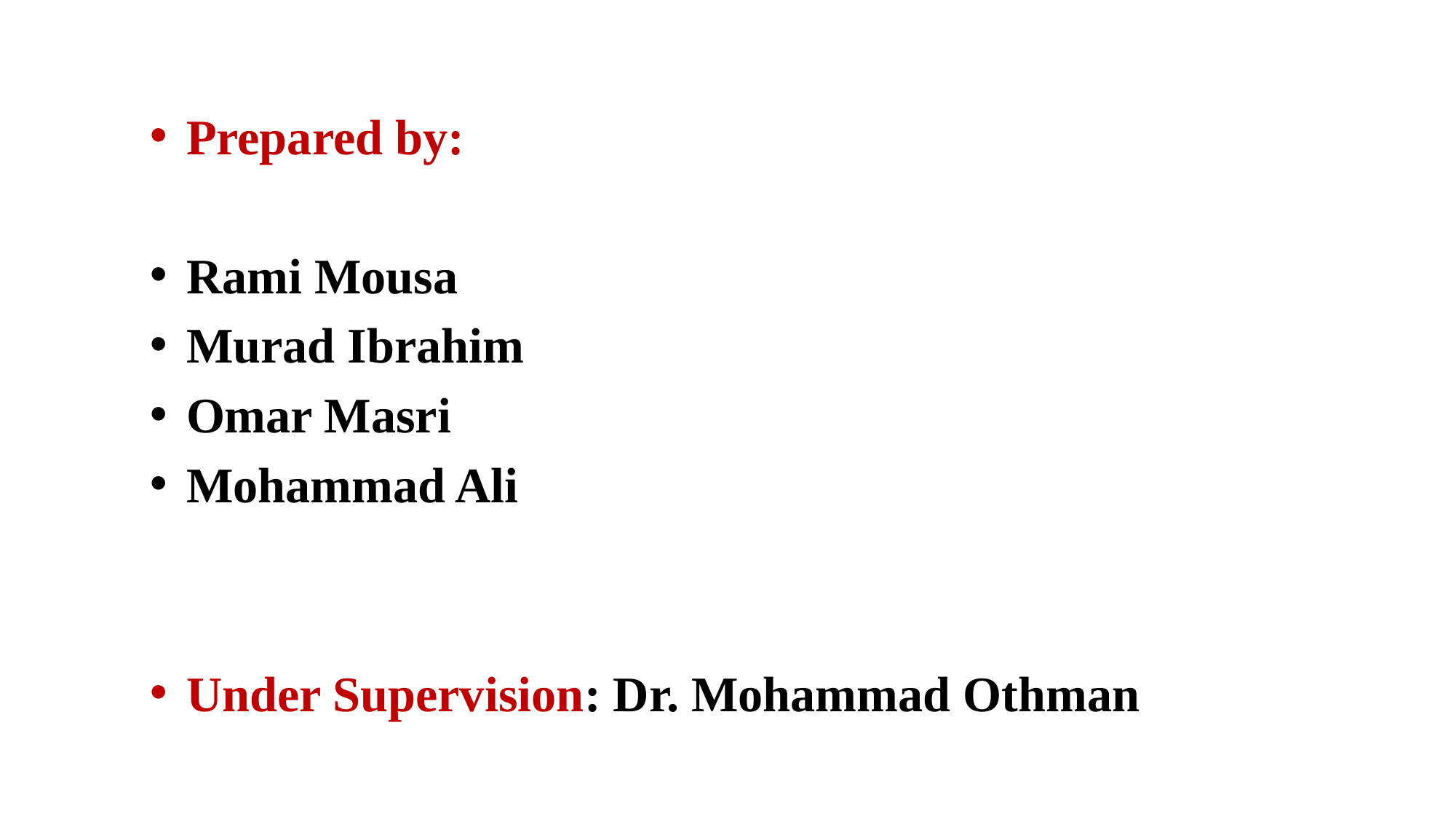

Prepared by:

Rami Mousa
Murad Ibrahim
Omar Masri
Mohammad Ali

Under Supervision: Dr. Mohammad Othman